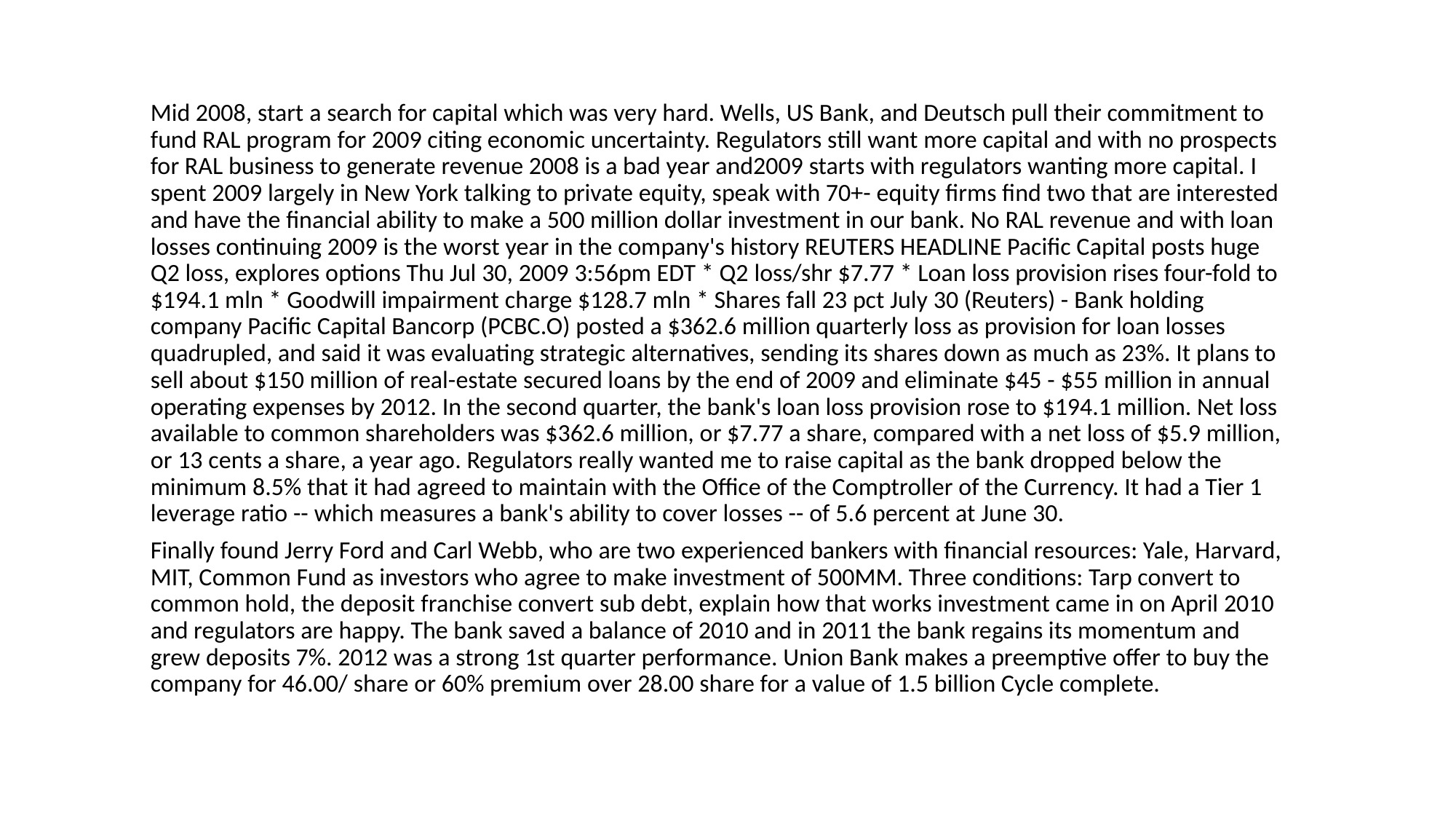

Mid 2008, start a search for capital which was very hard. Wells, US Bank, and Deutsch pull their commitment to fund RAL program for 2009 citing economic uncertainty. Regulators still want more capital and with no prospects for RAL business to generate revenue 2008 is a bad year and2009 starts with regulators wanting more capital. I spent 2009 largely in New York talking to private equity, speak with 70+- equity firms find two that are interested and have the financial ability to make a 500 million dollar investment in our bank. No RAL revenue and with loan losses continuing 2009 is the worst year in the company's history REUTERS HEADLINE Pacific Capital posts huge Q2 loss, explores options Thu Jul 30, 2009 3:56pm EDT * Q2 loss/shr $7.77 * Loan loss provision rises four-fold to $194.1 mln * Goodwill impairment charge $128.7 mln * Shares fall 23 pct July 30 (Reuters) - Bank holding company Pacific Capital Bancorp (PCBC.O) posted a $362.6 million quarterly loss as provision for loan losses quadrupled, and said it was evaluating strategic alternatives, sending its shares down as much as 23%. It plans to sell about $150 million of real-estate secured loans by the end of 2009 and eliminate $45 - $55 million in annual operating expenses by 2012. In the second quarter, the bank's loan loss provision rose to $194.1 million. Net loss available to common shareholders was $362.6 million, or $7.77 a share, compared with a net loss of $5.9 million, or 13 cents a share, a year ago. Regulators really wanted me to raise capital as the bank dropped below the minimum 8.5% that it had agreed to maintain with the Office of the Comptroller of the Currency. It had a Tier 1 leverage ratio -- which measures a bank's ability to cover losses -- of 5.6 percent at June 30.
Finally found Jerry Ford and Carl Webb, who are two experienced bankers with financial resources: Yale, Harvard, MIT, Common Fund as investors who agree to make investment of 500MM. Three conditions: Tarp convert to common hold, the deposit franchise convert sub debt, explain how that works investment came in on April 2010 and regulators are happy. The bank saved a balance of 2010 and in 2011 the bank regains its momentum and grew deposits 7%. 2012 was a strong 1st quarter performance. Union Bank makes a preemptive offer to buy the company for 46.00/ share or 60% premium over 28.00 share for a value of 1.5 billion Cycle complete.